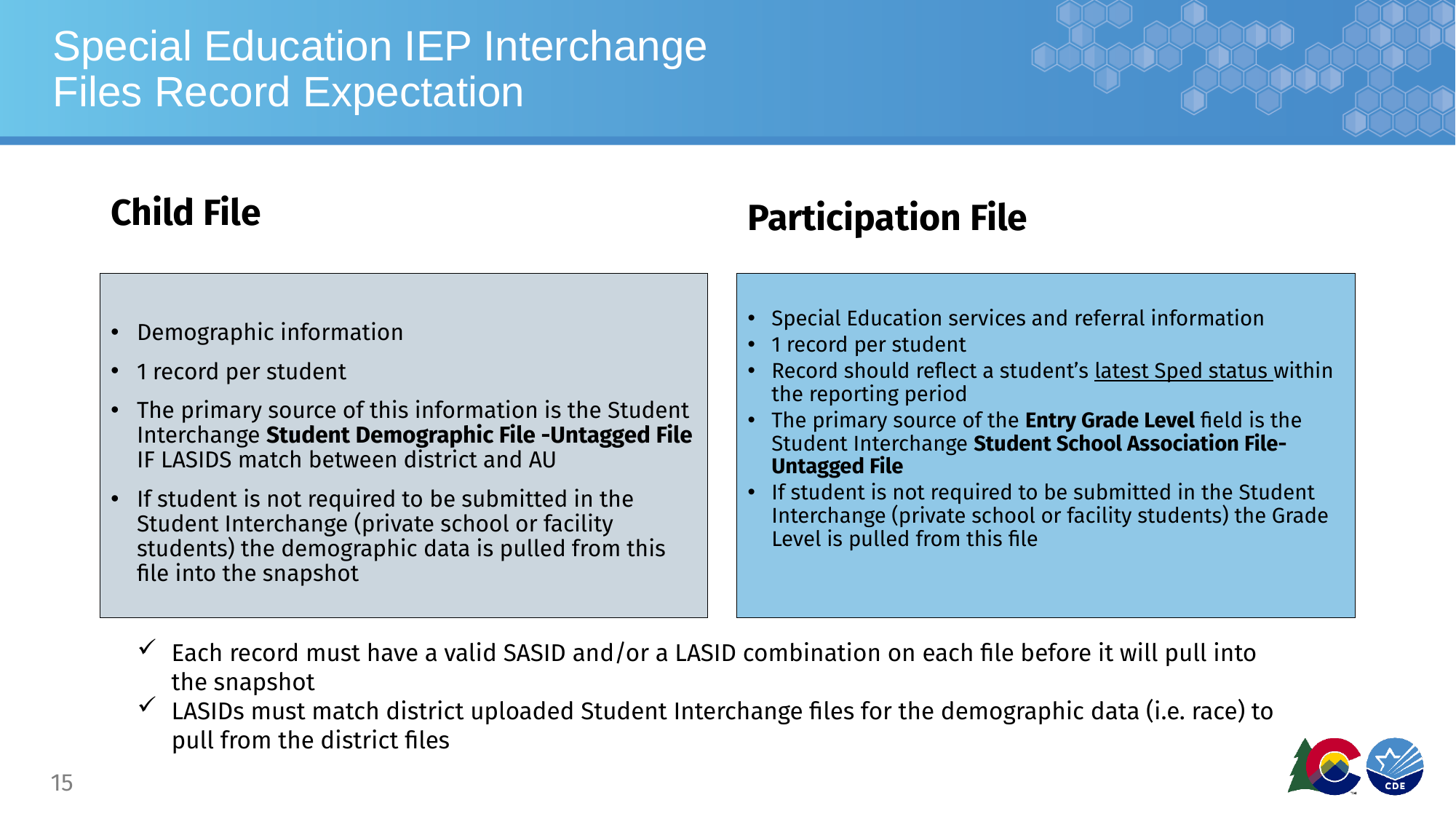

# Special Education IEP Interchange Files Record Expectation
Child File

Participation File

Demographic information
1 record per student
The primary source of this information is the Student Interchange Student Demographic File -Untagged File IF LASIDS match between district and AU
If student is not required to be submitted in the Student Interchange (private school or facility students) the demographic data is pulled from this file into the snapshot

Special Education services and referral information
1 record per student
Record should reflect a student’s latest Sped status within the reporting period
The primary source of the Entry Grade Level field is the Student Interchange Student School Association File- Untagged File
If student is not required to be submitted in the Student Interchange (private school or facility students) the Grade Level is pulled from this file

Each record must have a valid SASID and/or a LASID combination on each file before it will pull into the snapshot
LASIDs must match district uploaded Student Interchange files for the demographic data (i.e. race) to pull from the district files
15